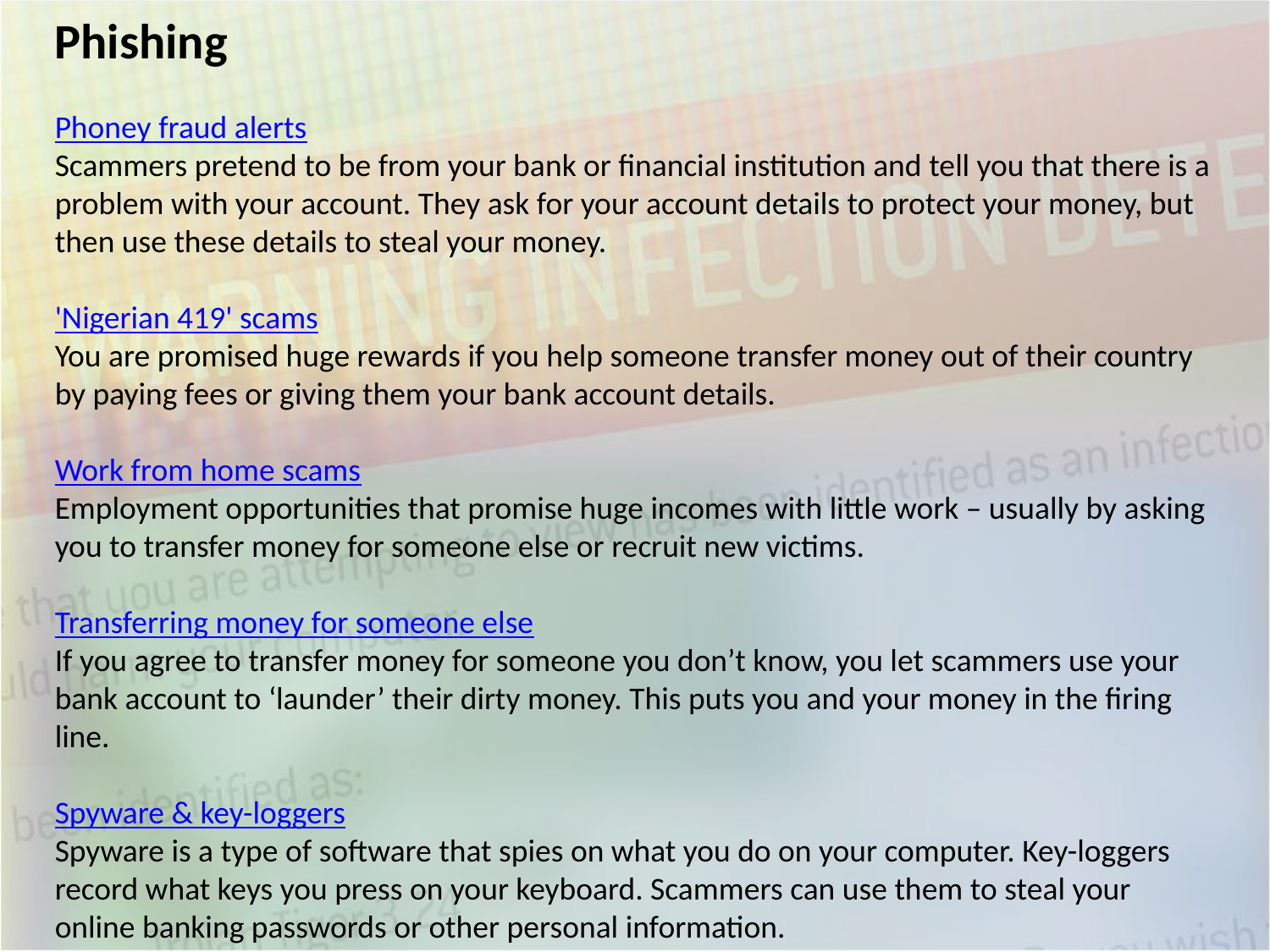

Phishing
Phoney fraud alerts
Scammers pretend to be from your bank or financial institution and tell you that there is a problem with your account. They ask for your account details to protect your money, but then use these details to steal your money.
'Nigerian 419' scams
You are promised huge rewards if you help someone transfer money out of their country by paying fees or giving them your bank account details.
Work from home scams
Employment opportunities that promise huge incomes with little work – usually by asking you to transfer money for someone else or recruit new victims.
Transferring money for someone else
If you agree to transfer money for someone you don’t know, you let scammers use your bank account to ‘launder’ their dirty money. This puts you and your money in the firing line.
Spyware & key-loggers
Spyware is a type of software that spies on what you do on your computer. Key-loggers record what keys you press on your keyboard. Scammers can use them to steal your online banking passwords or other personal information.